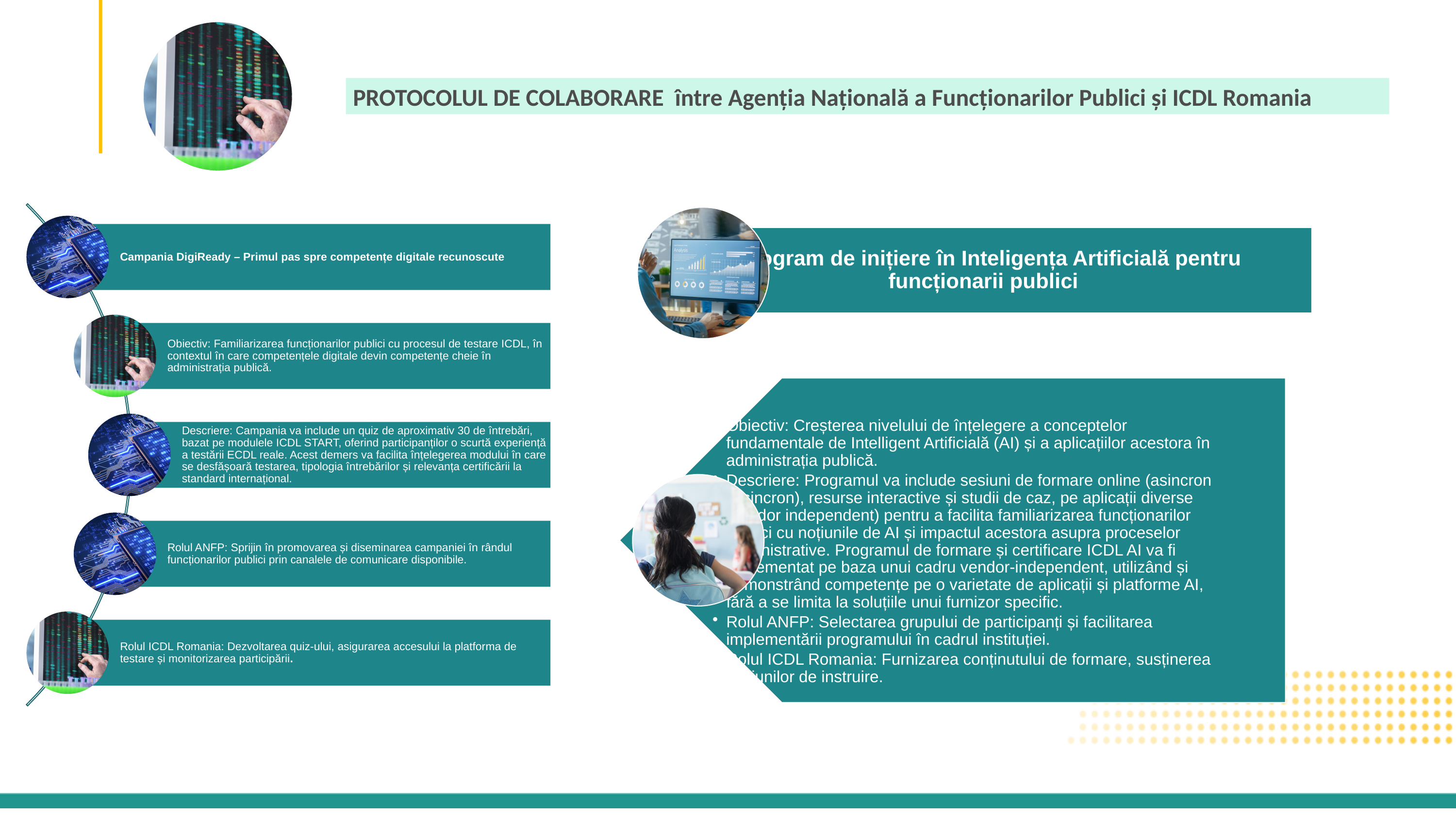

PROTOCOLUL DE COLABORARE  între Agenția Națională a Funcționarilor Publici și ICDL Romania
Campania DigiReady – Primul pas spre competențe digitale recunoscute
Obiectiv: Familiarizarea funcționarilor publici cu procesul de testare ICDL, în contextul în care competențele digitale devin competențe cheie în administrația publică.
Descriere: Campania va include un quiz de aproximativ 30 de întrebări, bazat pe modulele ICDL START, oferind participanților o scurtă experiență a testării ECDL reale. Acest demers va facilita înțelegerea modului în care se desfășoară testarea, tipologia întrebărilor și relevanța certificării la standard internațional.
Rolul ANFP: Sprijin în promovarea și diseminarea campaniei în rândul funcționarilor publici prin canalele de comunicare disponibile.
Rolul ICDL Romania: Dezvoltarea quiz-ului, asigurarea accesului la platforma de testare și monitorizarea participării.
Program de inițiere în Inteligența Artificială pentru funcționarii publici

Obiectiv: Creșterea nivelului de înțelegere a conceptelor fundamentale de Intelligent Artificială (AI) și a aplicațiilor acestora în administrația publică.
Descriere: Programul va include sesiuni de formare online (asincron și sincron), resurse interactive și studii de caz, pe aplicații diverse (vendor independent) pentru a facilita familiarizarea funcționarilor publici cu noțiunile de AI și impactul acestora asupra proceselor administrative. Programul de formare și certificare ICDL AI va fi implementat pe baza unui cadru vendor-independent, utilizând și demonstrând competențe pe o varietate de aplicații și platforme AI, fără a se limita la soluțiile unui furnizor specific.
Rolul ANFP: Selectarea grupului de participanți și facilitarea implementării programului în cadrul instituției.
Rolul ICDL Romania: Furnizarea conținutului de formare, susținerea sesiunilor de instruire.